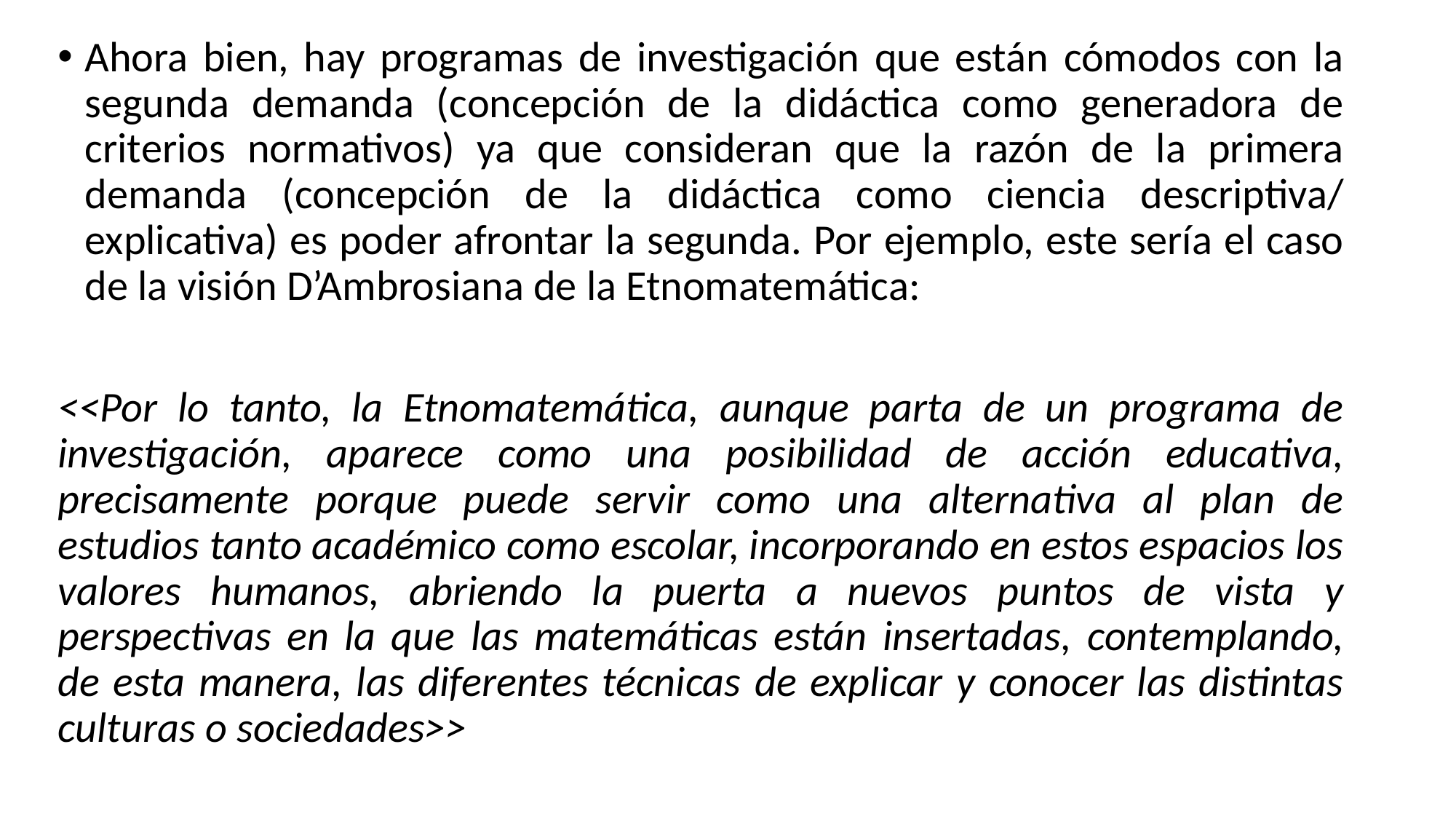

Ahora bien, hay programas de investigación que están cómodos con la segunda demanda (concepción de la didáctica como generadora de criterios normativos) ya que consideran que la razón de la primera demanda (concepción de la didáctica como ciencia descriptiva/ explicativa) es poder afrontar la segunda. Por ejemplo, este sería el caso de la visión D’Ambrosiana de la Etnomatemática:

<<Por lo tanto, la Etnomatemática, aunque parta de un programa de investigación, aparece como una posibilidad de acción educativa, precisamente porque puede servir como una alternativa al plan de estudios tanto académico como escolar, incorporando en estos espacios los valores humanos, abriendo la puerta a nuevos puntos de vista y perspectivas en la que las matemáticas están insertadas, contemplando, de esta manera, las diferentes técnicas de explicar y conocer las distintas culturas o sociedades>>